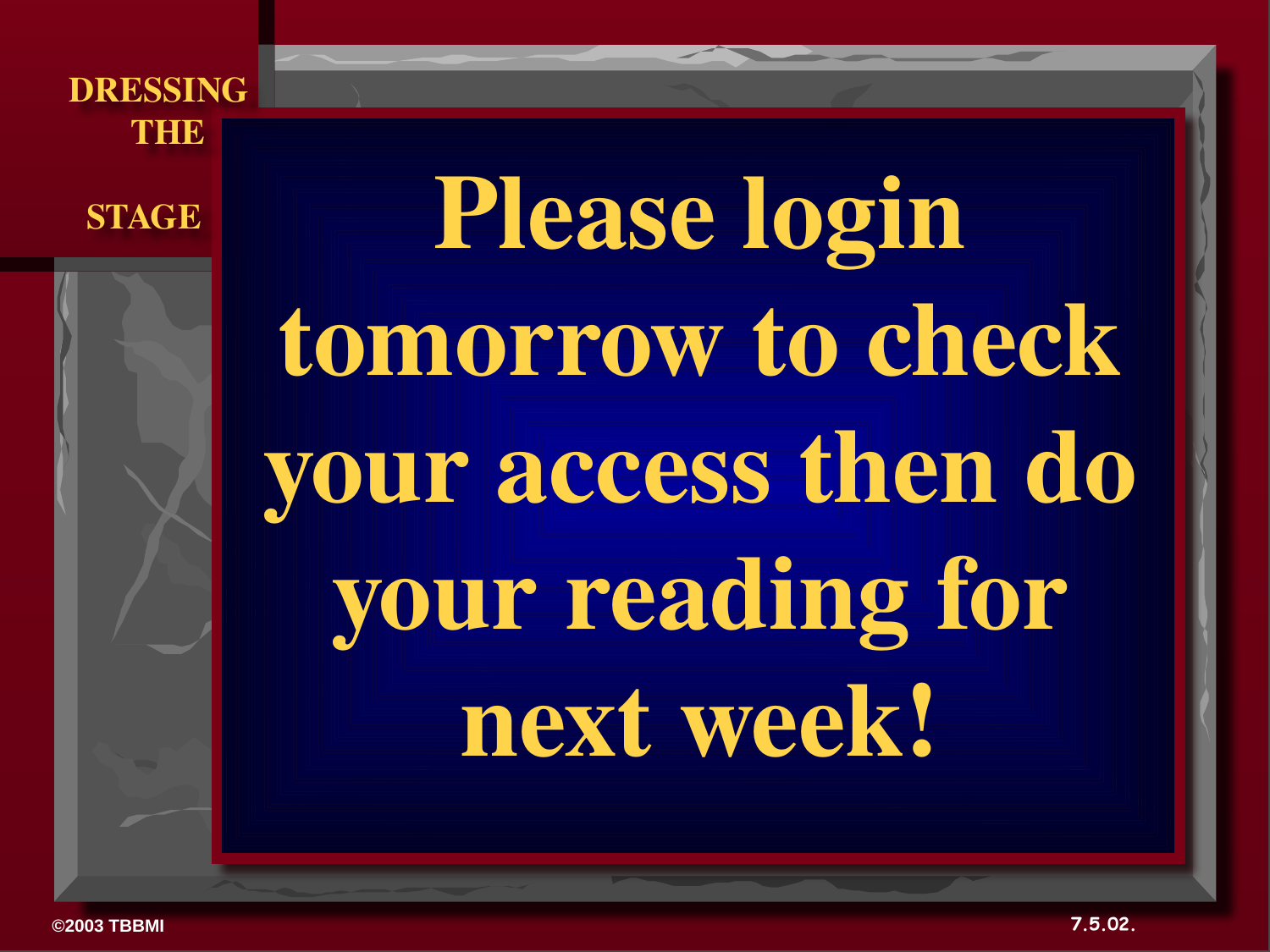

# Please login tomorrow to check your access then do your reading for next week!